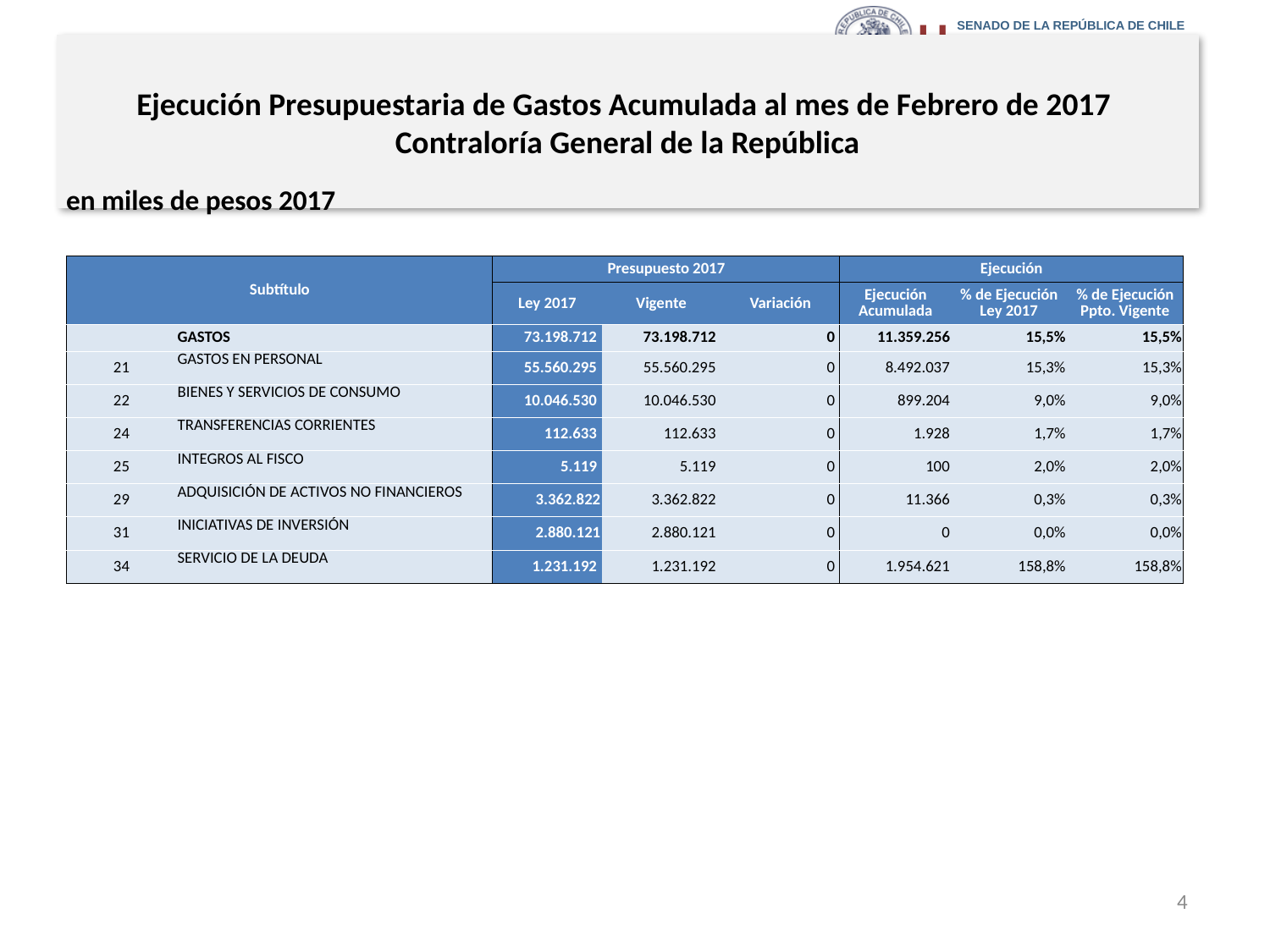

# Ejecución Presupuestaria de Gastos Acumulada al mes de Febrero de 2017 Contraloría General de la República
en miles de pesos 2017
| Subtítulo |  | Presupuesto 2017 |  |  | Ejecución |  |  |
| --- | --- | --- | --- | --- | --- | --- | --- |
|  |  | Ley 2017 | Vigente | Variación | Ejecución Acumulada | % de Ejecución Ley 2017 | % de Ejecución Ppto. Vigente |
|  | GASTOS | 73.198.712 | 73.198.712 | 0 | 11.359.256 | 15,5% | 15,5% |
| 21 | GASTOS EN PERSONAL | 55.560.295 | 55.560.295 | 0 | 8.492.037 | 15,3% | 15,3% |
| 22 | BIENES Y SERVICIOS DE CONSUMO | 10.046.530 | 10.046.530 | 0 | 899.204 | 9,0% | 9,0% |
| 24 | TRANSFERENCIAS CORRIENTES | 112.633 | 112.633 | 0 | 1.928 | 1,7% | 1,7% |
| 25 | INTEGROS AL FISCO | 5.119 | 5.119 | 0 | 100 | 2,0% | 2,0% |
| 29 | ADQUISICIÓN DE ACTIVOS NO FINANCIEROS | 3.362.822 | 3.362.822 | 0 | 11.366 | 0,3% | 0,3% |
| 31 | INICIATIVAS DE INVERSIÓN | 2.880.121 | 2.880.121 | 0 | 0 | 0,0% | 0,0% |
| 34 | SERVICIO DE LA DEUDA | 1.231.192 | 1.231.192 | 0 | 1.954.621 | 158,8% | 158,8% |
Fuente: Elaboración propia en base  a Informes de ejecución presupuestaria mensual de DIPRES
4